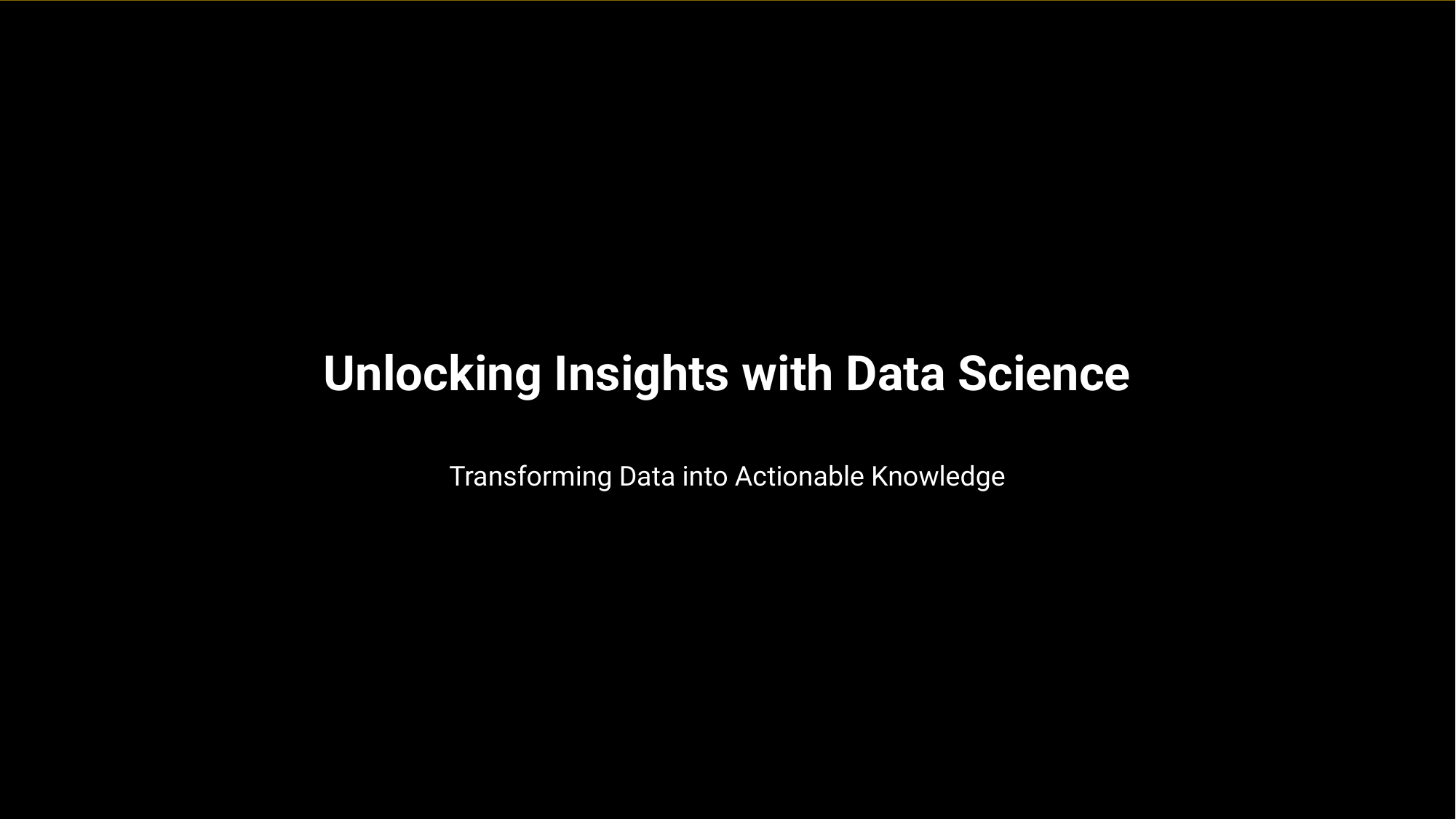

Unlocking Insights with Data Science
Transforming Data into Actionable Knowledge